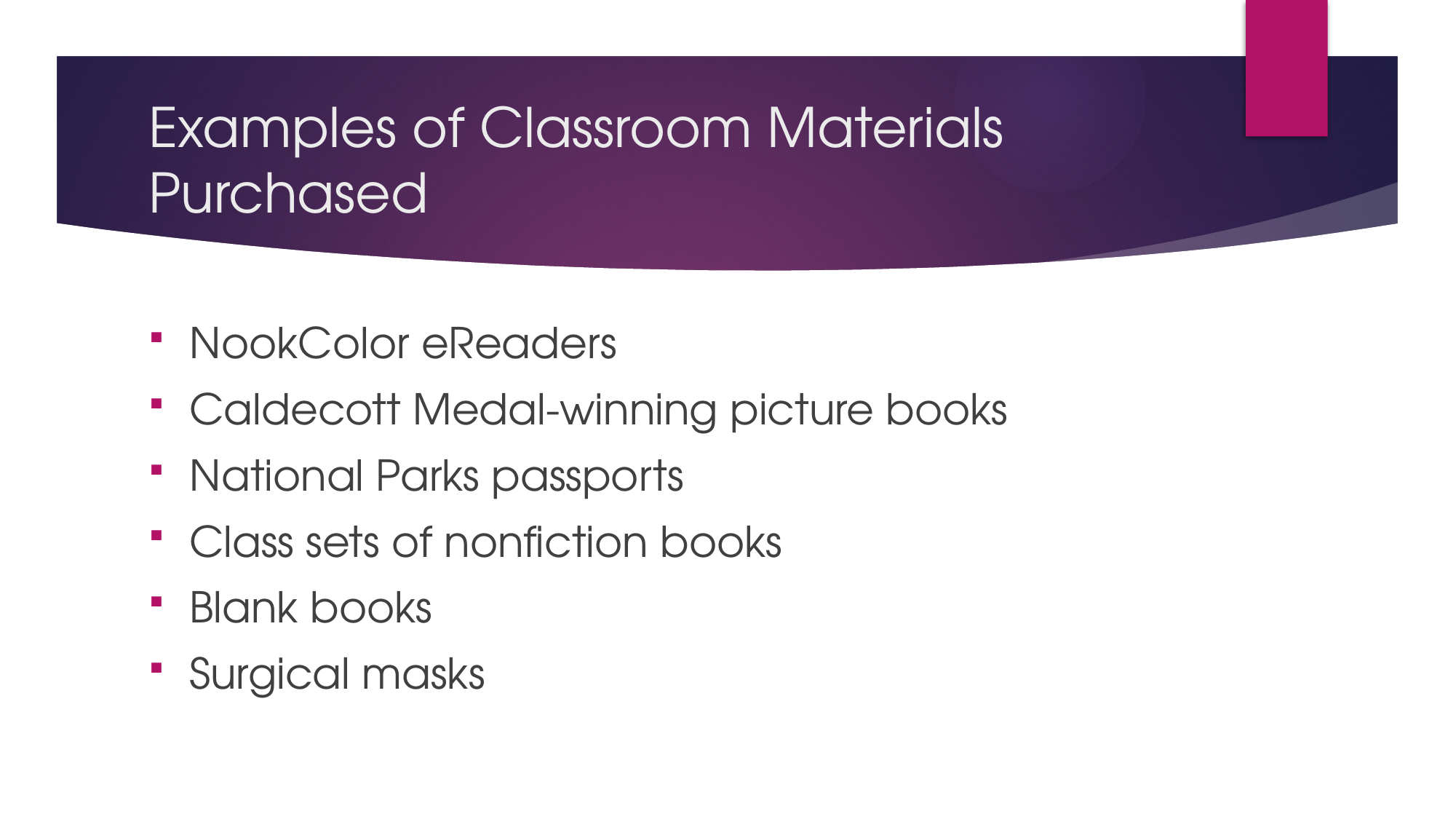

# Examples of Classroom Materials Purchased
NookColor eReaders
Caldecott Medal-winning picture books
National Parks passports
Class sets of nonfiction books
Blank books
Surgical masks